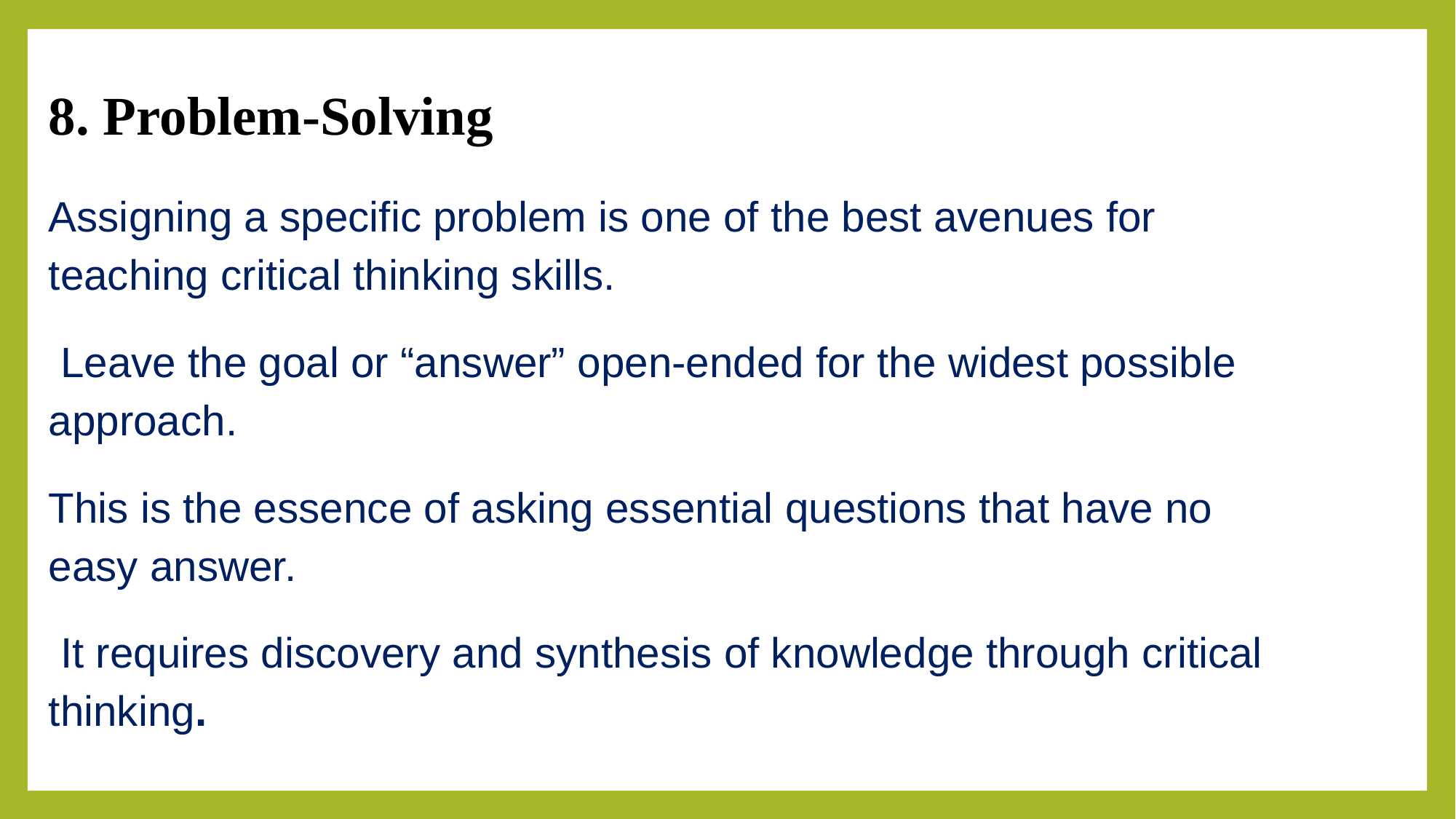

8. Problem-Solving

Assigning a specific problem is one of the best avenues for

teaching critical thinking skills.

 Leave the goal or “answer” open-ended for the widest possible

approach.

This is the essence of asking essential questions that have no

easy answer.

 It requires discovery and synthesis of knowledge through critical

thinking.